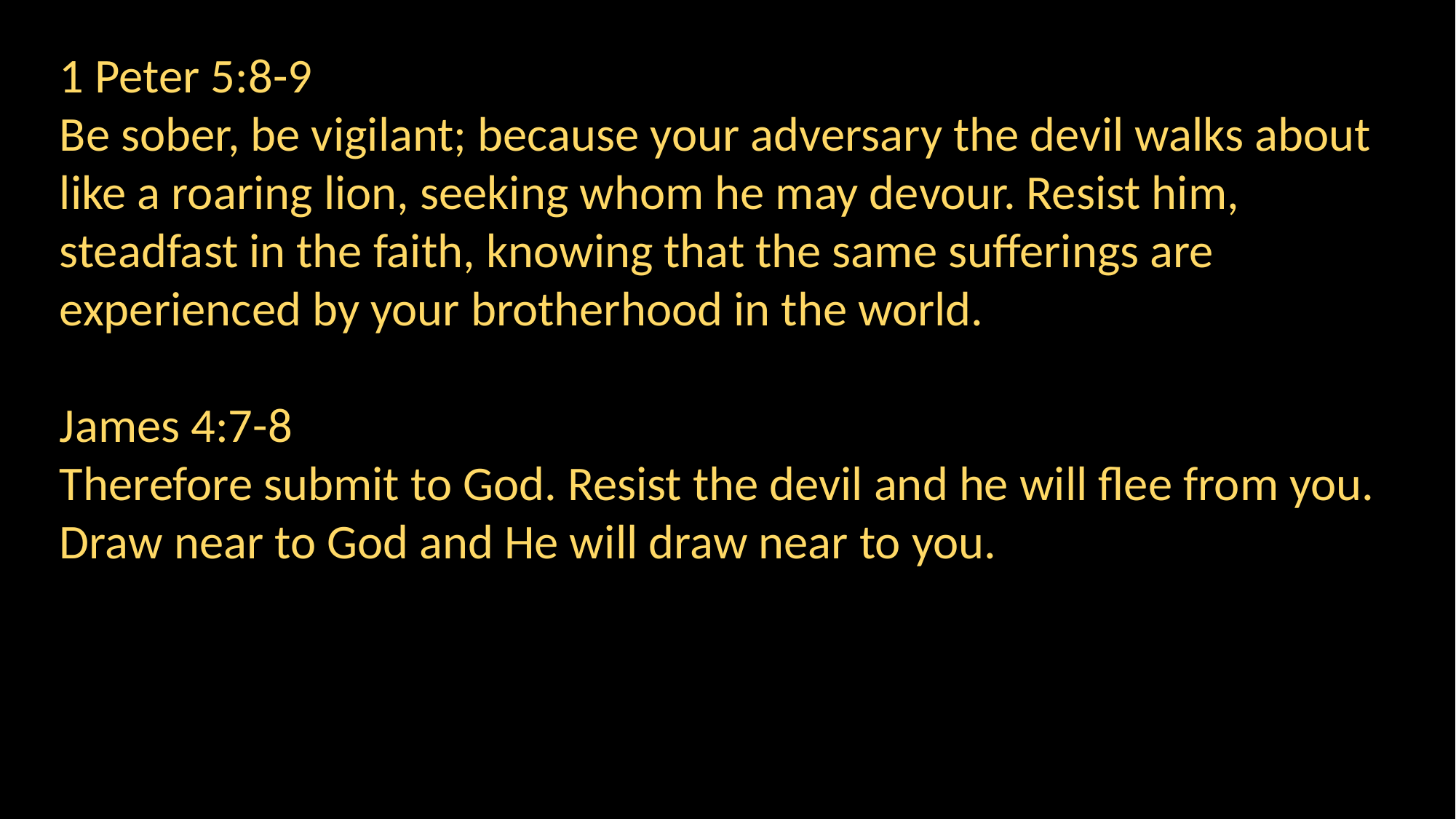

1 Peter 5:8-9
Be sober, be vigilant; because your adversary the devil walks about like a roaring lion, seeking whom he may devour. Resist him, steadfast in the faith, knowing that the same sufferings are experienced by your brotherhood in the world.

James 4:7-8
Therefore submit to God. Resist the devil and he will flee from you.  Draw near to God and He will draw near to you.